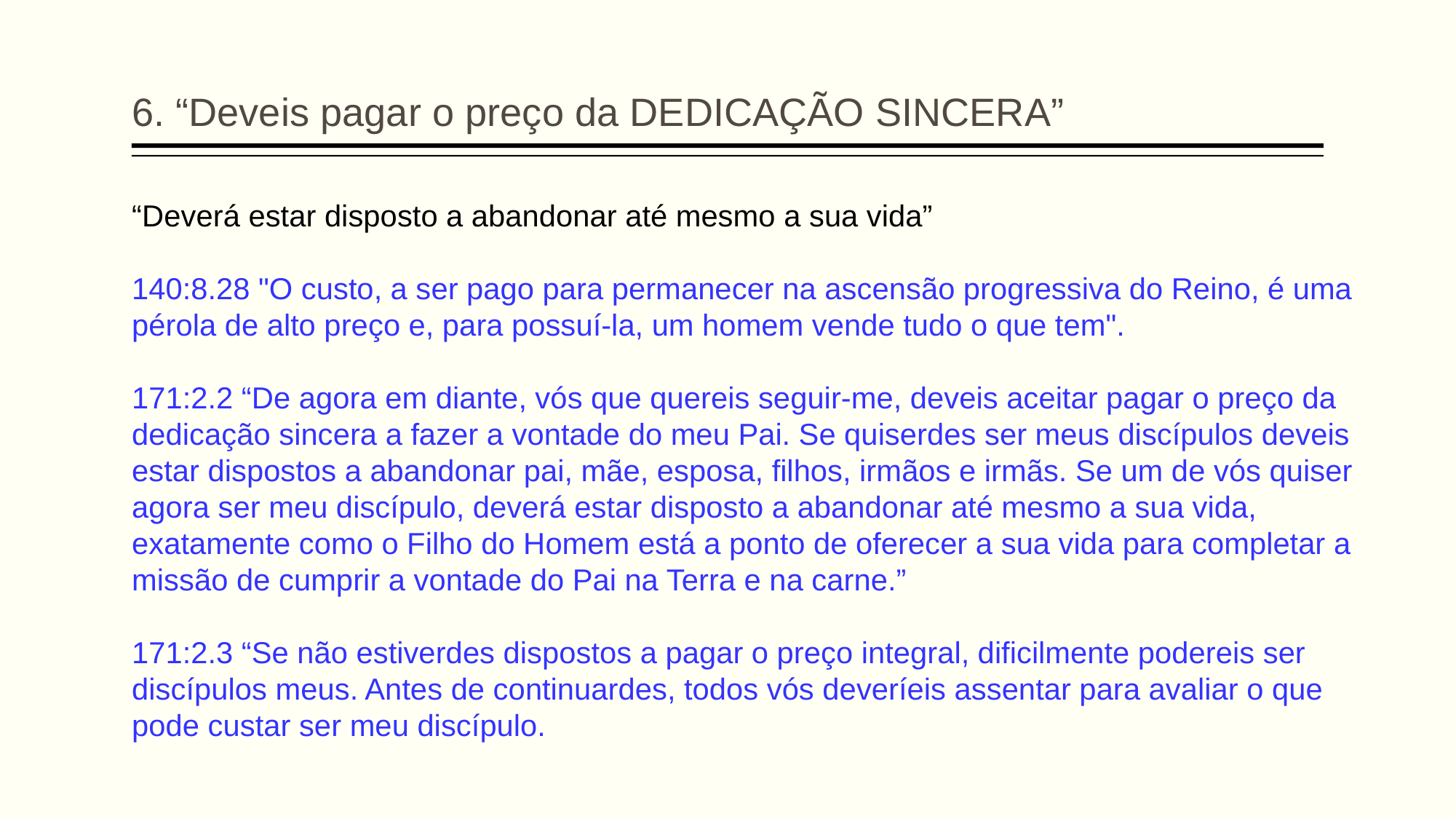

6. “Deveis pagar o preço da DEDICAÇÃO SINCERA”
“Deverá estar disposto a abandonar até mesmo a sua vida”

140:8.28 "O custo, a ser pago para permanecer na ascensão progressiva do Reino, é uma pérola de alto preço e, para possuí-la, um homem vende tudo o que tem".

171:2.2 “De agora em diante, vós que quereis seguir-me, deveis aceitar pagar o preço da dedicação sincera a fazer a vontade do meu Pai. Se quiserdes ser meus discípulos deveis estar dispostos a abandonar pai, mãe, esposa, filhos, irmãos e irmãs. Se um de vós quiser agora ser meu discípulo, deverá estar disposto a abandonar até mesmo a sua vida, exatamente como o Filho do Homem está a ponto de oferecer a sua vida para completar a missão de cumprir a vontade do Pai na Terra e na carne.”

171:2.3 “Se não estiverdes dispostos a pagar o preço integral, dificilmente podereis ser discípulos meus. Antes de continuardes, todos vós deveríeis assentar para avaliar o que pode custar ser meu discípulo.